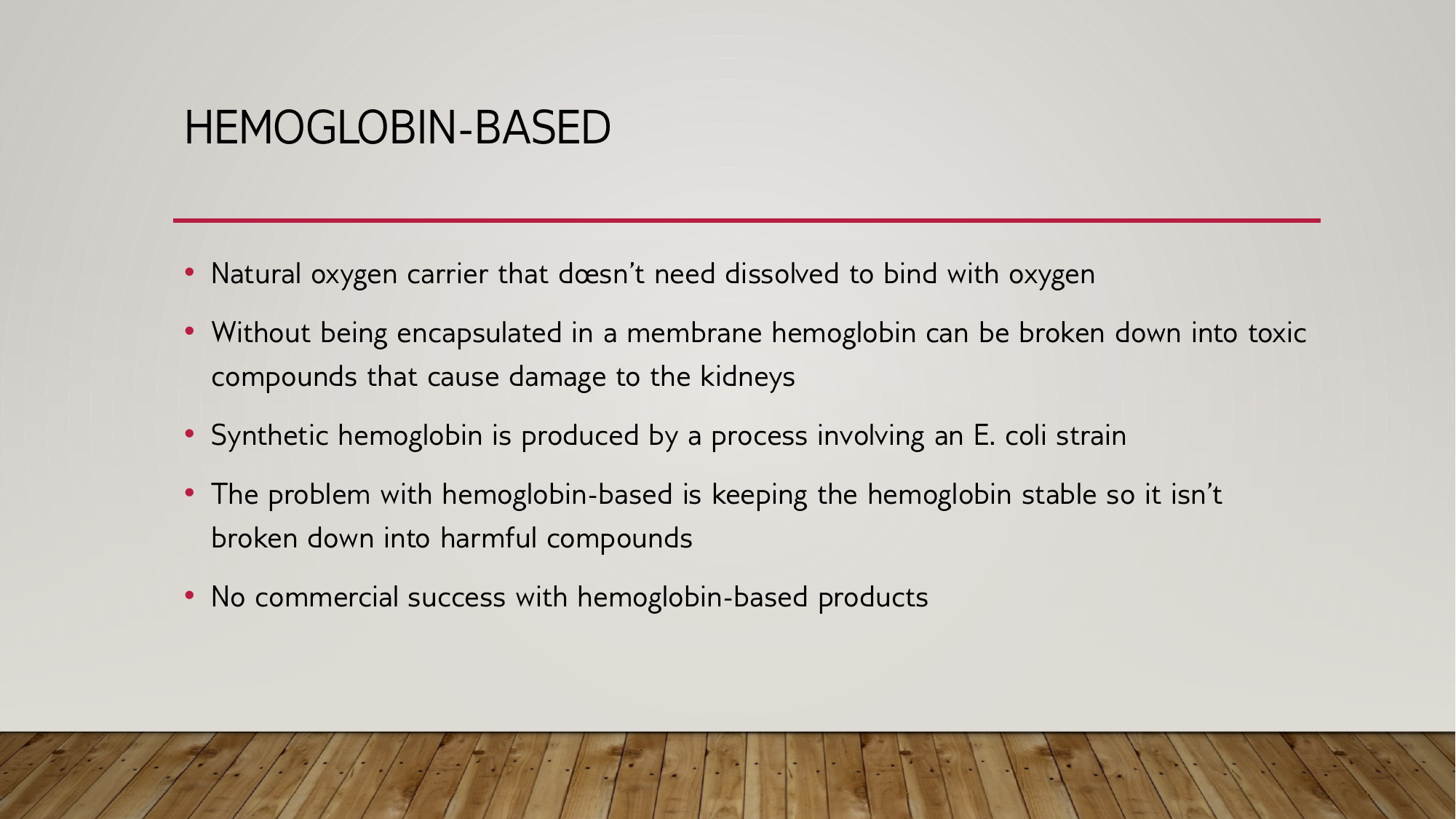

# Hemoglobin-Based
Natural oxygen carrier that doesn’t need dissolved to bind with oxygen
Without being encapsulated in a membrane hemoglobin can be broken down into toxic compounds that cause damage to the kidneys
Synthetic hemoglobin is produced by a process involving an E. coli strain
The problem with hemoglobin-based is keeping the hemoglobin stable so it isn’t broken down into harmful compounds
No commercial success with hemoglobin-based products